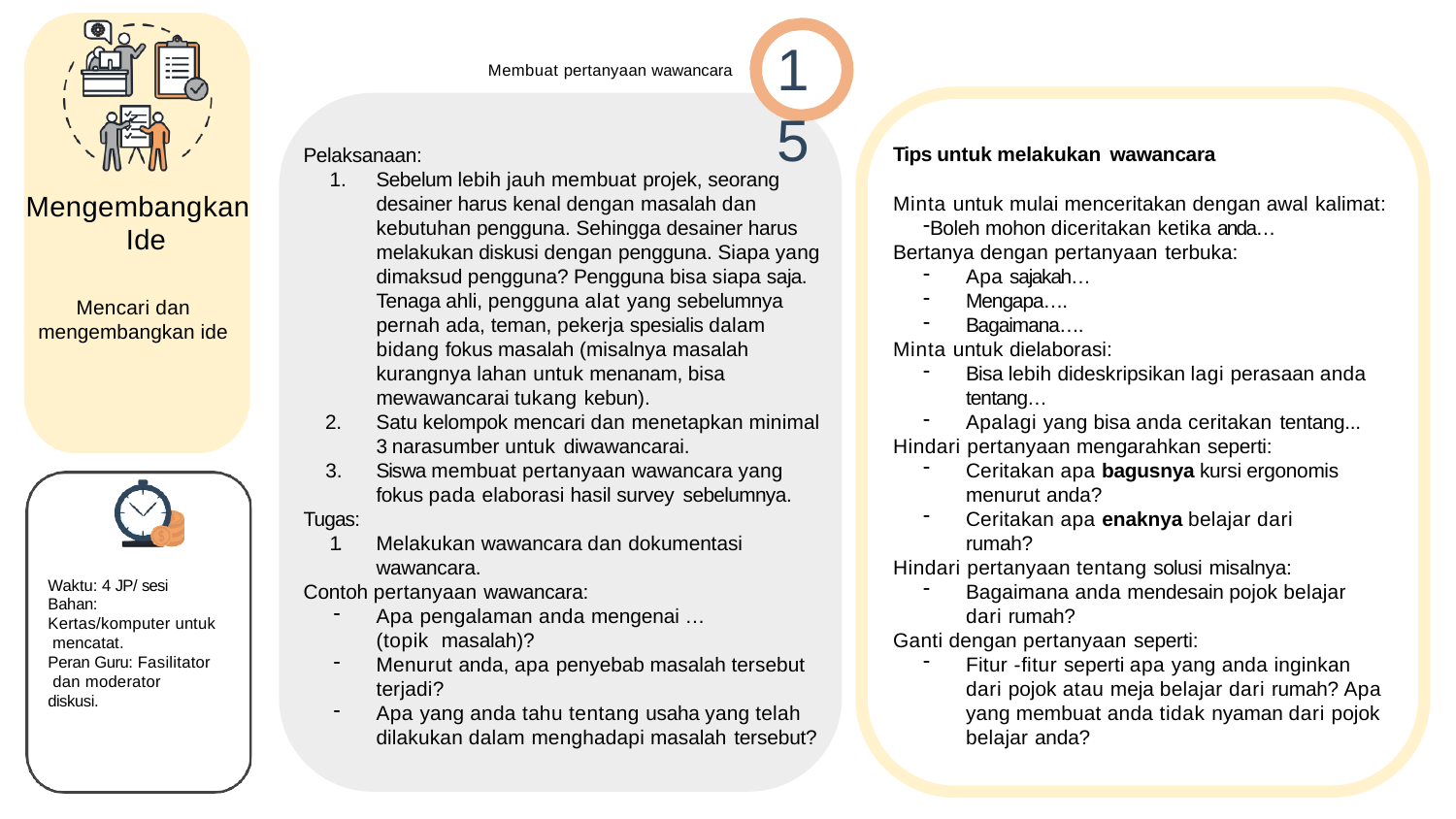

# 15
Membuat pertanyaan wawancara

Tips untuk melakukan wawancara

Minta untuk mulai menceritakan dengan awal kalimat:
Boleh mohon diceritakan ketika anda…  Bertanya dengan pertanyaan terbuka:
Apa sajakah…
Mengapa….
Bagaimana….
Minta untuk dielaborasi:
Bisa lebih dideskripsikan lagi perasaan anda  tentang…
Apalagi yang bisa anda ceritakan tentang...
Hindari pertanyaan mengarahkan seperti:
Ceritakan apa bagusnya kursi ergonomis  menurut anda?
Ceritakan apa enaknya belajar dari rumah?
Hindari pertanyaan tentang solusi misalnya:
Bagaimana anda mendesain pojok belajar  dari rumah?
Ganti dengan pertanyaan seperti:
Fitur -ﬁtur seperti apa yang anda inginkan  dari pojok atau meja belajar dari rumah? Apa  yang membuat anda tidak nyaman dari pojok  belajar anda?
Pelaksanaan:
Sebelum lebih jauh membuat projek, seorang  desainer harus kenal dengan masalah dan  kebutuhan pengguna. Sehingga desainer harus  melakukan diskusi dengan pengguna. Siapa yang  dimaksud pengguna? Pengguna bisa siapa saja.  Tenaga ahli, pengguna alat yang sebelumnya  pernah ada, teman, pekerja spesialis dalam  bidang fokus masalah (misalnya masalah  kurangnya lahan untuk menanam, bisa  mewawancarai tukang kebun).
Satu kelompok mencari dan menetapkan minimal  3 narasumber untuk diwawancarai.
Siswa membuat pertanyaan wawancara yang  fokus pada elaborasi hasil survey sebelumnya.
Mengembangkan  Ide
Mencari dan  mengembangkan ide

Tugas:
1.	Melakukan wawancara dan dokumentasi  wawancara.
Waktu: 4 JP/ sesi  Bahan:  Kertas/komputer untuk  mencatat.
Peran Guru: Fasilitator  dan moderator diskusi.
Contoh pertanyaan wawancara:
Apa pengalaman anda mengenai … (topik  masalah)?
Menurut anda, apa penyebab masalah tersebut  terjadi?
Apa yang anda tahu tentang usaha yang telah  dilakukan dalam menghadapi masalah tersebut?